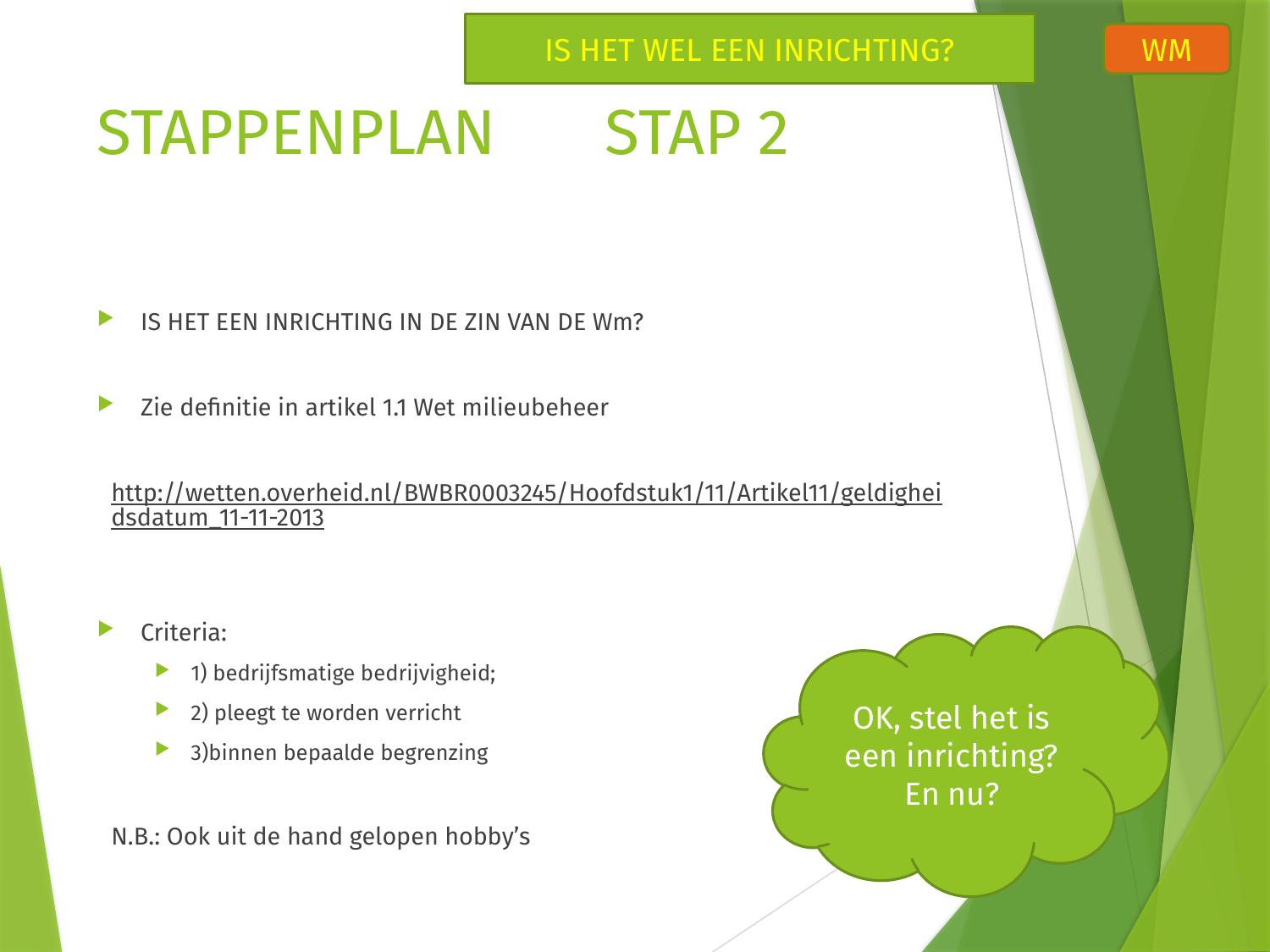

IS HET WEL EEN INRICHTING?
WM
# STAPPENPLAN 	STAP 2
IS HET EEN INRICHTING IN DE ZIN VAN DE Wm?

Zie definitie in artikel 1.1 Wet milieubeheer

http://wetten.overheid.nl/BWBR0003245/Hoofdstuk1/11/Artikel11/geldigheidsdatum_11-11-2013

Criteria:
1) bedrijfsmatige bedrijvigheid;
2) pleegt te worden verricht
3)binnen bepaalde begrenzing

N.B.: Ook uit de hand gelopen hobby’s

OK, stel het is een inrichting? En nu?